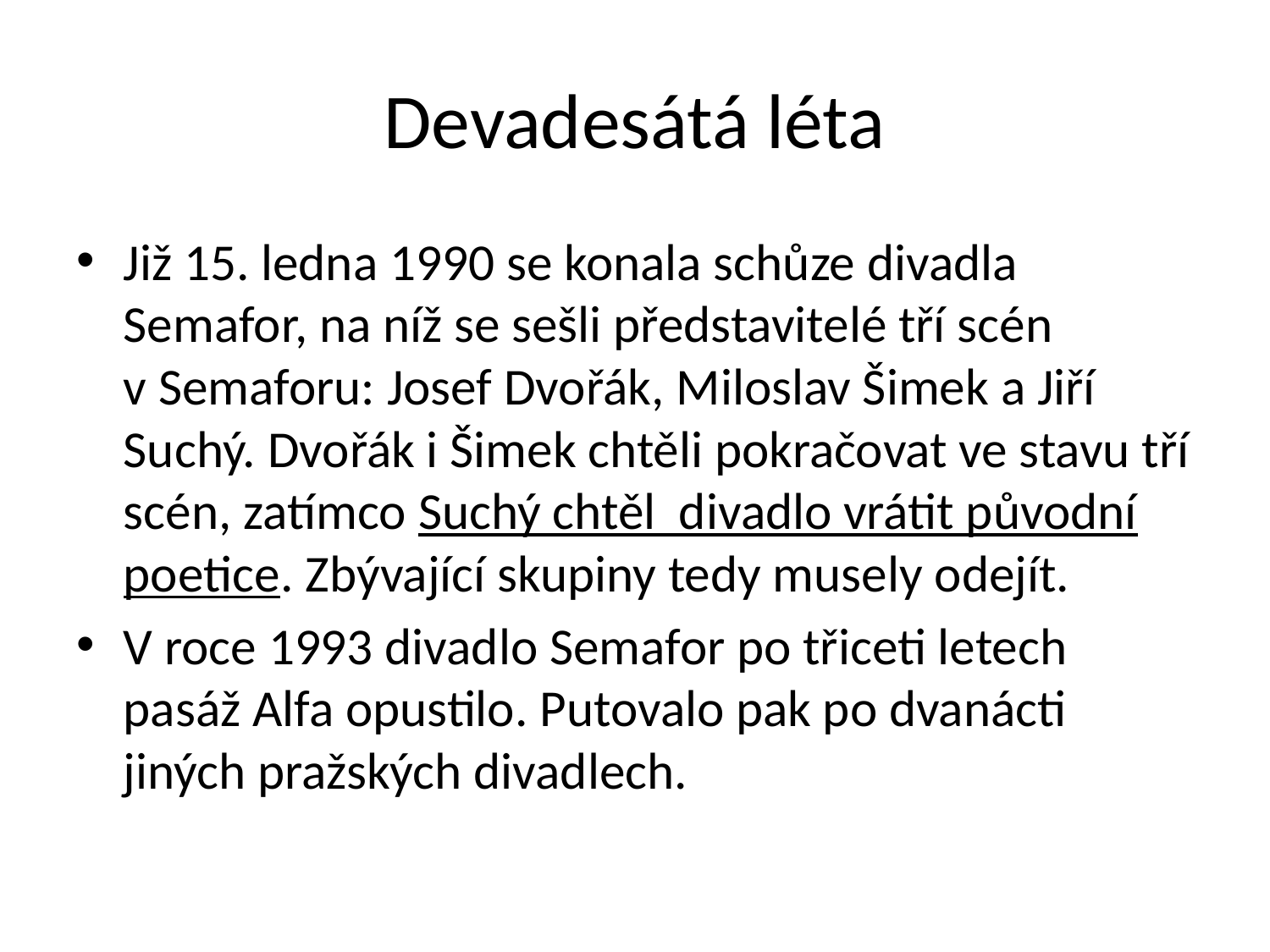

# Devadesátá léta
Již 15. ledna 1990 se konala schůze divadla Semafor, na níž se sešli představitelé tří scén
v Semaforu: Josef Dvořák, Miloslav Šimek a Jiří Suchý. Dvořák i Šimek chtěli pokračovat ve stavu tří scén, zatímco Suchý chtěl  divadlo vrátit původní poetice. Zbývající skupiny tedy musely odejít.
V roce 1993 divadlo Semafor po třiceti letech pasáž Alfa opustilo. Putovalo pak po dvanácti  jiných pražských divadlech.